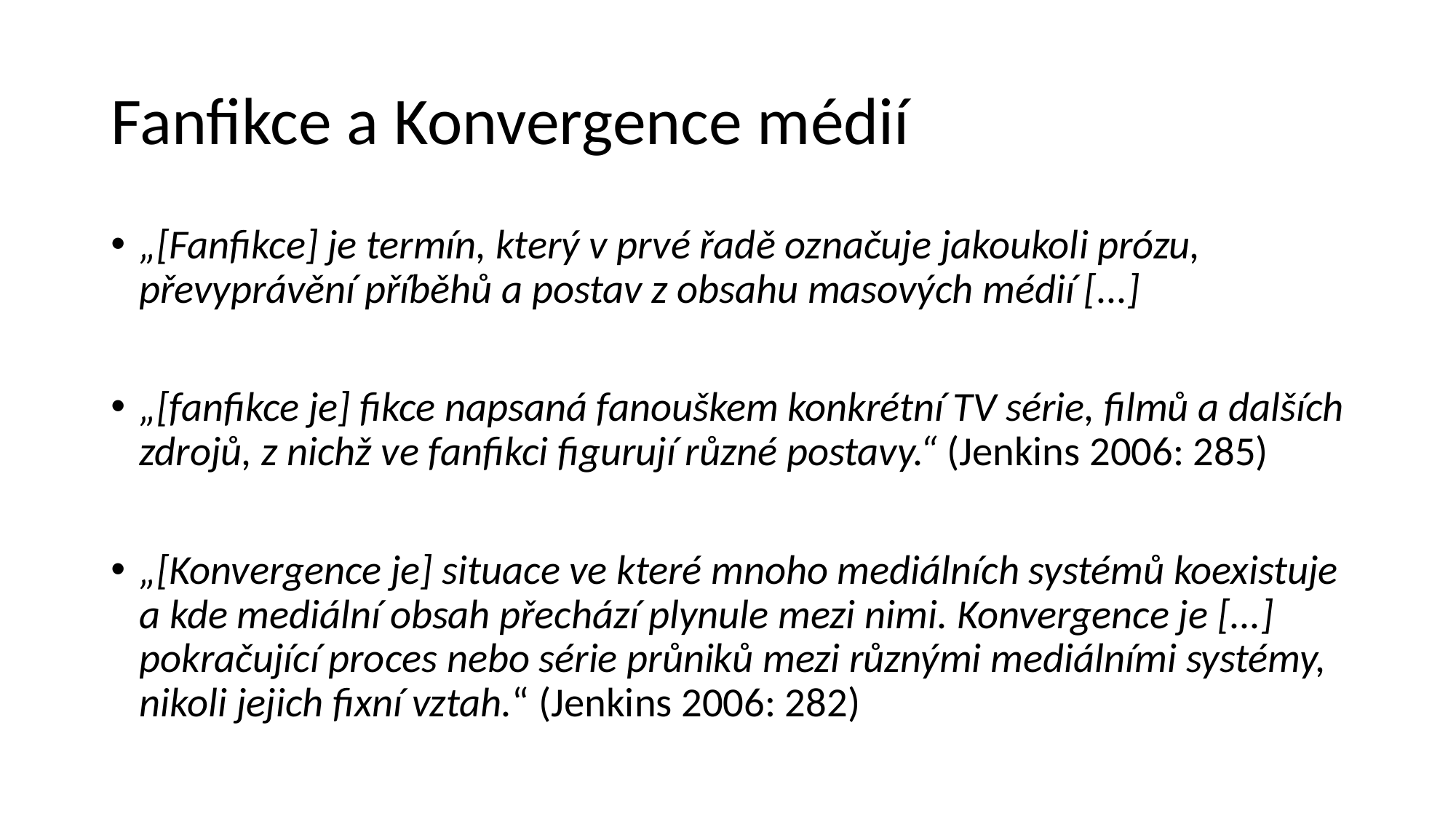

# Fanfikce a Konvergence médií
„[Fanfikce] je termín, který v prvé řadě označuje jakoukoli prózu, převyprávění příběhů a postav z obsahu masových médií [...]

„[fanfikce je] fikce napsaná fanouškem konkrétní TV série, filmů a dalších zdrojů, z nichž ve fanfikci figurují různé postavy.“ (Jenkins 2006: 285)

„[Konvergence je] situace ve které mnoho mediálních systémů koexistuje a kde mediální obsah přechází plynule mezi nimi. Konvergence je [...] pokračující proces nebo série průniků mezi různými mediálními systémy, nikoli jejich fixní vztah.“ (Jenkins 2006: 282)